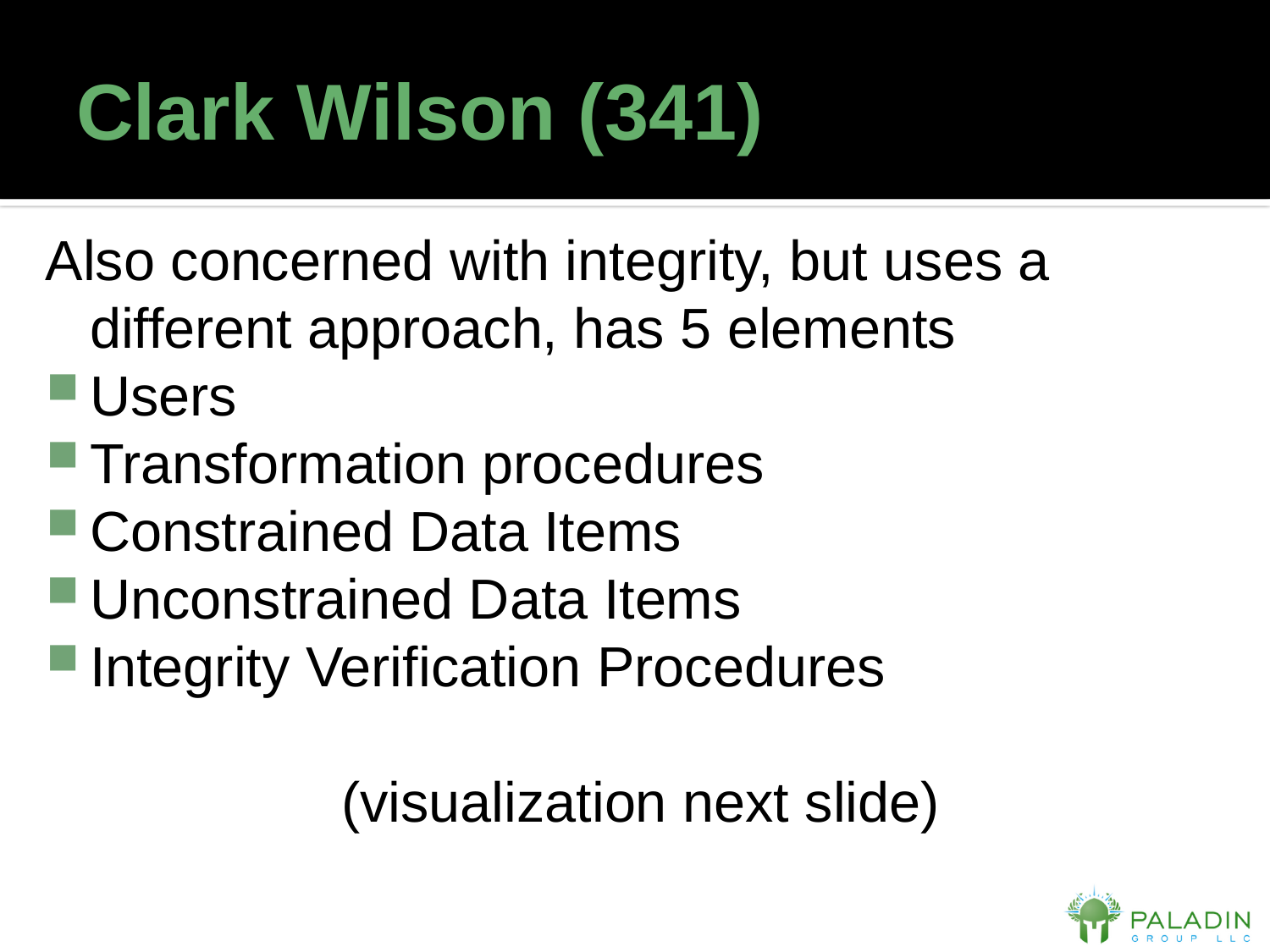

# Clark Wilson (341)
Also concerned with integrity, but uses a different approach, has 5 elements
Users
Transformation procedures
Constrained Data Items
Unconstrained Data Items
Integrity Verification Procedures

(visualization next slide)